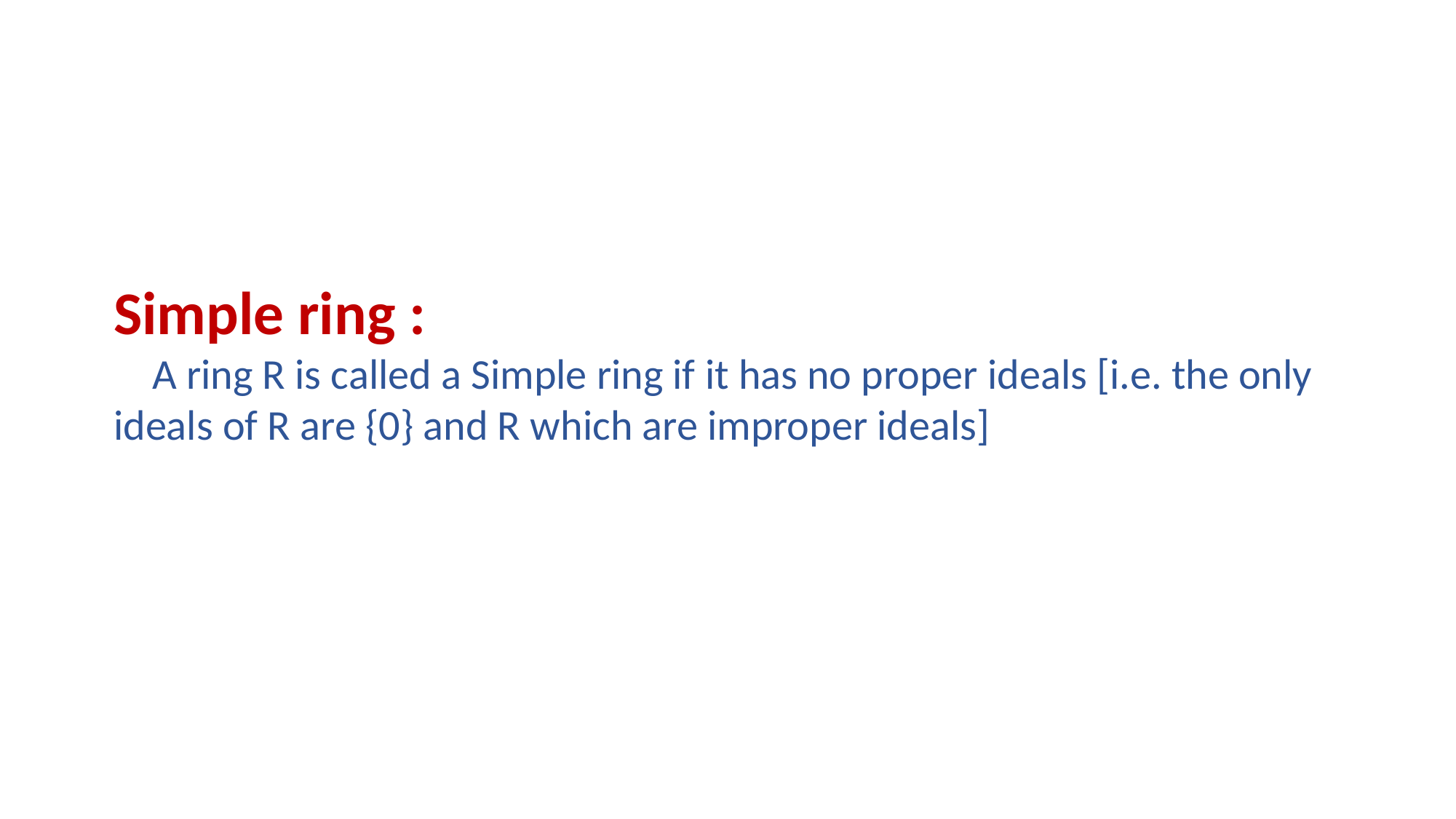

Simple ring :
    A ring R is called a Simple ring if it has no proper ideals [i.e. the only ideals of R are {0} and R which are improper ideals]